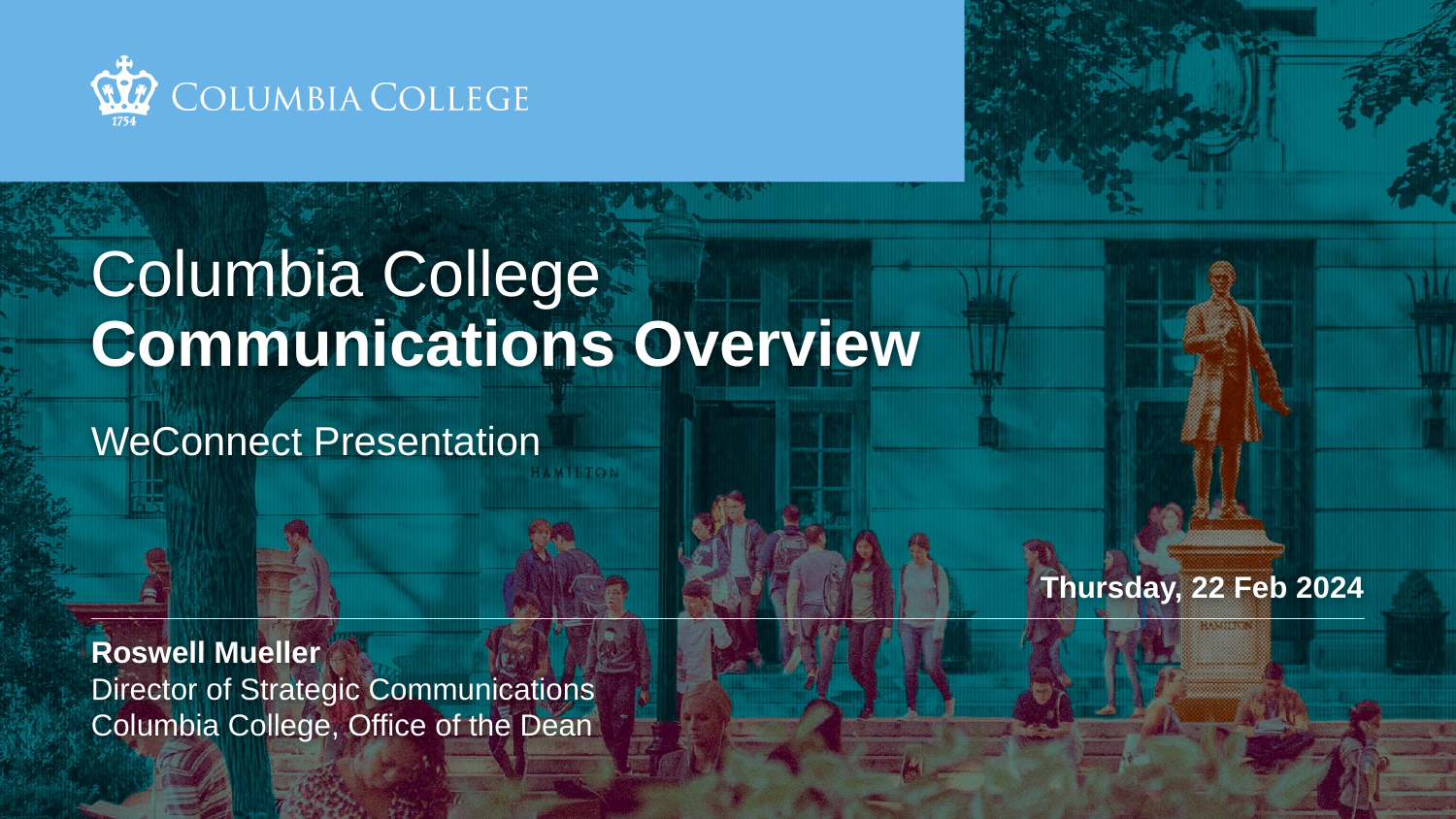

# Columbia College Communications Overview
WeConnect Presentation
Thursday, 22 Feb 2024
Roswell Mueller
Director of Strategic Communications
Columbia College, Office of the Dean